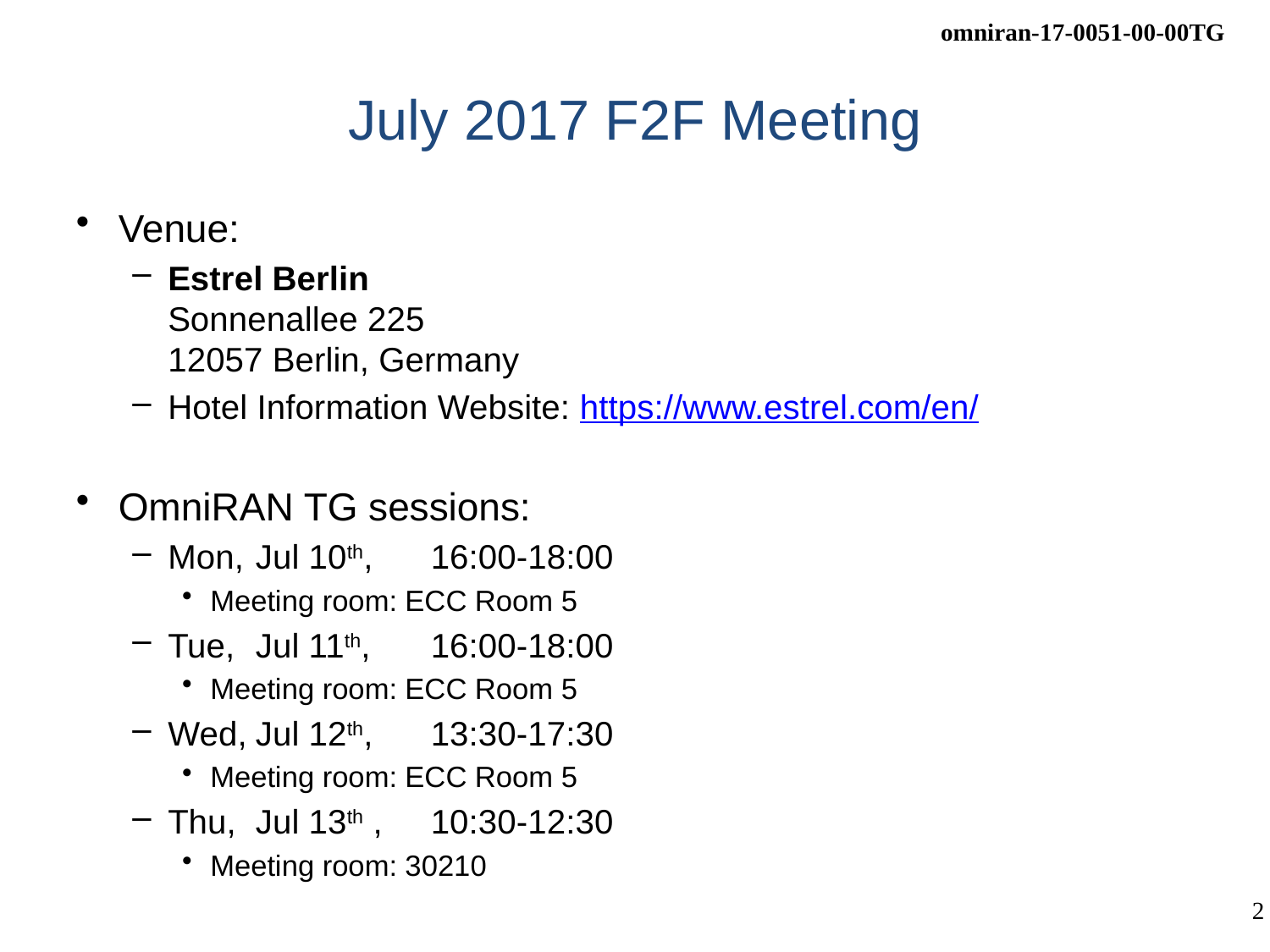

# July 2017 F2F Meeting
Venue:
Estrel Berlin
Sonnenallee 225
12057 Berlin, Germany
Hotel Information Website: https://www.estrel.com/en/

OmniRAN TG sessions:
Mon, 	Jul 10th,	16:00-18:00
Meeting room: ECC Room 5
Tue, 	Jul 11th, 	16:00-18:00
Meeting room: ECC Room 5
Wed,	Jul 12th,	13:30-17:30
Meeting room: ECC Room 5
Thu, 	Jul 13th ,	10:30-12:30
Meeting room: 30210